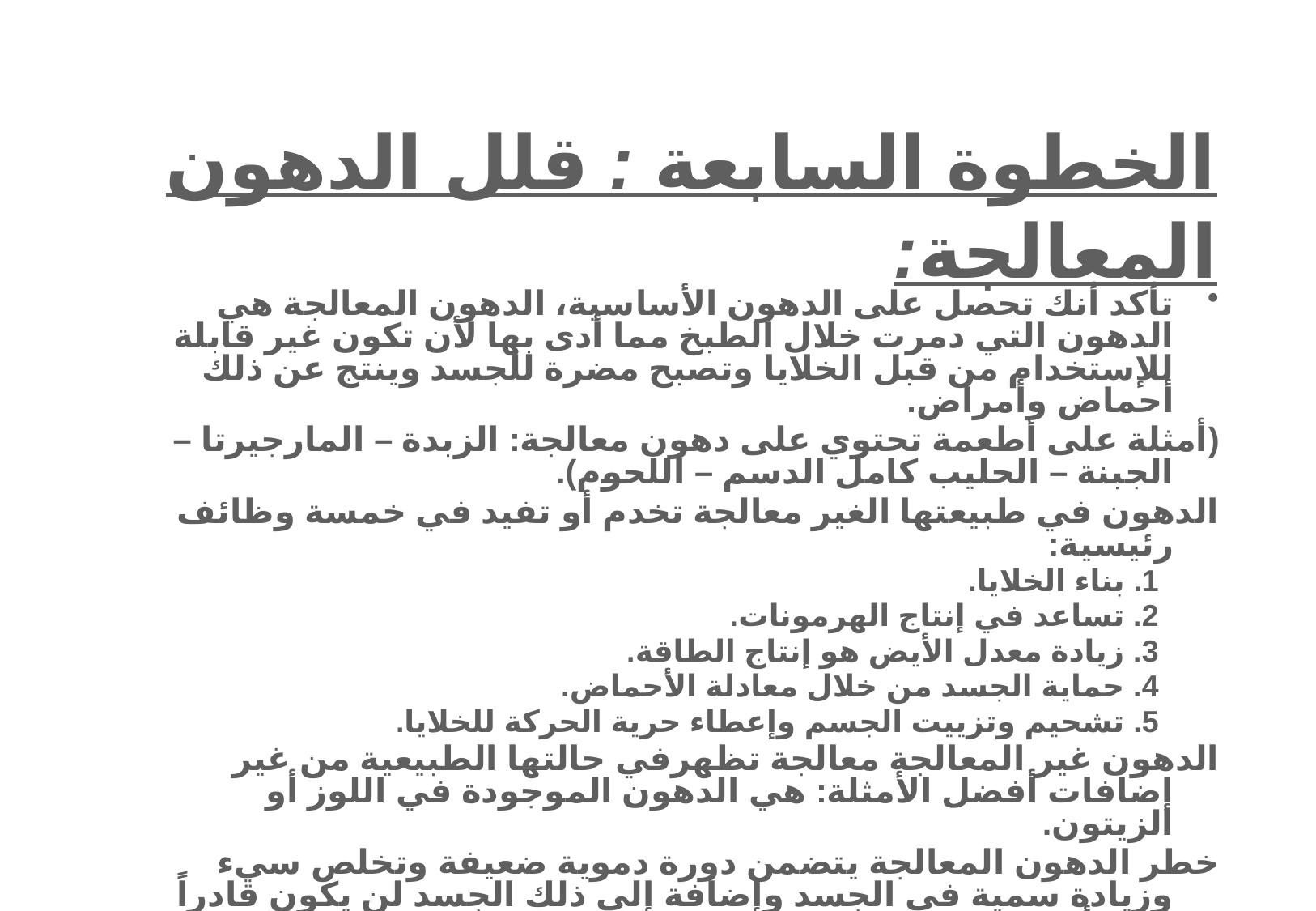

# الخطوة السابعة : قلل الدهون المعالجة:
تأكد أنك تحصل على الدهون الأساسية، الدهون المعالجة هي الدهون التي دمرت خلال الطبخ مما أدى بها لأن تكون غير قابلة للإستخدام من قبل الخلايا وتصبح مضرة للجسد وينتج عن ذلك أحماض وأمراض.
(أمثلة على أطعمة تحتوي على دهون معالجة: الزبدة – المارجيرتا – الجبنة – الحليب كامل الدسم – اللحوم).
الدهون في طبيعتها الغير معالجة تخدم أو تفيد في خمسة وظائف رئيسية:
1. بناء الخلايا.
2. تساعد في إنتاج الهرمونات.
3. زيادة معدل الأيض هو إنتاج الطاقة.
4. حماية الجسد من خلال معادلة الأحماض.
5. تشحيم وتزييت الجسم وإعطاء حرية الحركة للخلايا.
الدهون غير المعالجة معالجة تظهرفي حالتها الطبيعية من غير إضافات أفضل الأمثلة: هي الدهون الموجودة في اللوز أو الزيتون.
خطر الدهون المعالجة يتضمن دورة دموية ضعيفة وتخلص سيء وزيادة سمية في الجسد وإضافة إلى ذلك الجسد لن يكون قادراً على أداء وظائفه الرئيسية التي تقوم بها الدهون الغير معالجة،